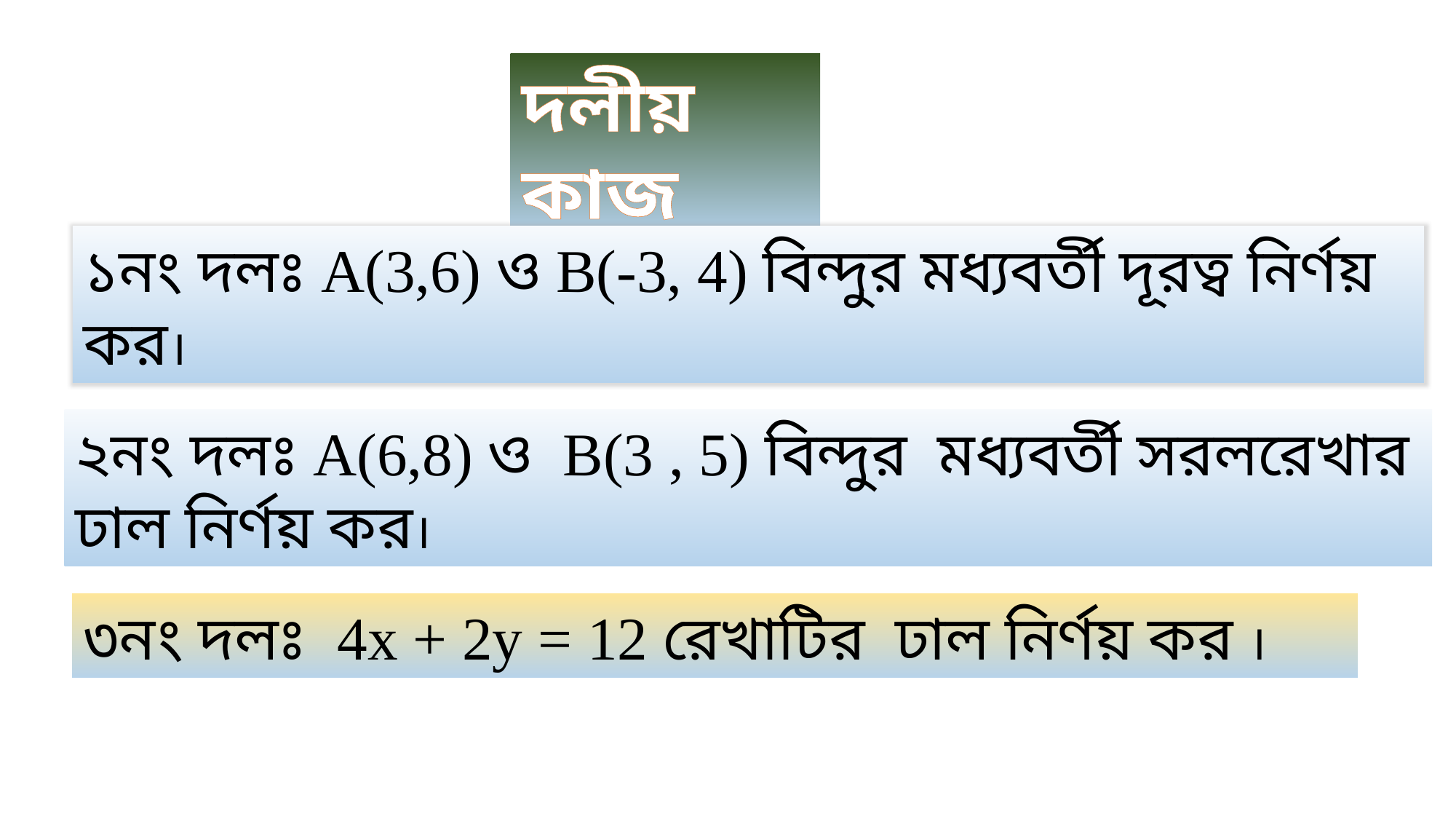

দলীয় কাজ
১নং দলঃ A(3,6) ও B(-3, 4) বিন্দুর মধ্যবর্তী দূরত্ব নির্ণয় কর।
২নং দলঃ A(6,8) ও  B(3 , 5) বিন্দুর  মধ্যবর্তী সরলরেখার ঢাল নির্ণয় কর।
৩নং দলঃ  4x + 2y = 12 রেখাটির  ঢাল নির্ণয় কর ।